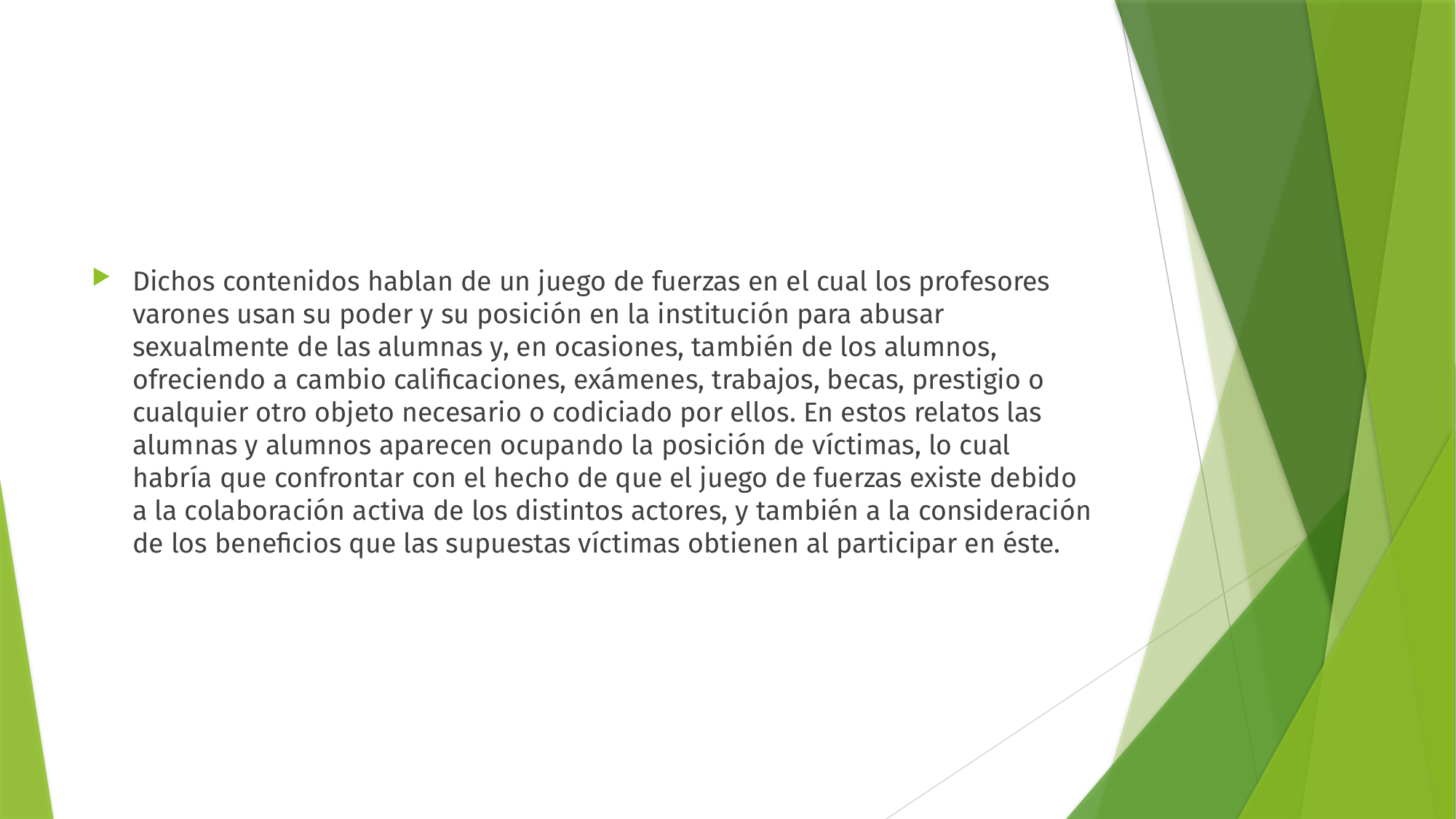

Dichos contenidos hablan de un juego de fuerzas en el cual los profesores varones usan su poder y su posición en la institución para abusar sexualmente de las alumnas y, en ocasiones, también de los alumnos, ofreciendo a cambio calificaciones, exámenes, trabajos, becas, prestigio o cualquier otro objeto necesario o codiciado por ellos. En estos relatos las alumnas y alumnos aparecen ocupando la posición de víctimas, lo cual habría que confrontar con el hecho de que el juego de fuerzas existe debido a la colaboración activa de los distintos actores, y también a la consideración de los beneficios que las supuestas víctimas obtienen al participar en éste.